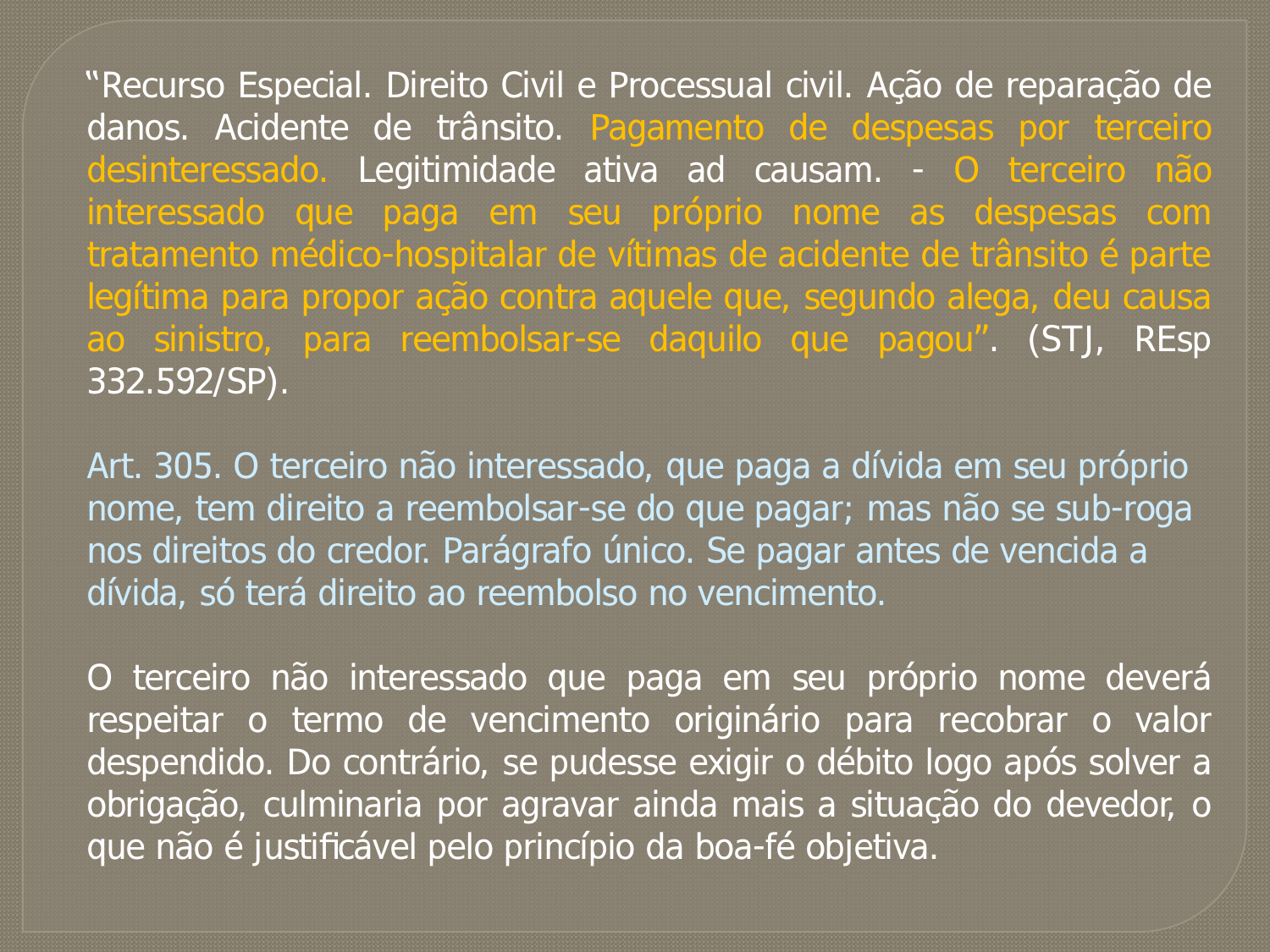

“Recurso Especial. Direito Civil e Processual civil. Ação de reparação de danos. Acidente de trânsito. Pagamento de despesas por terceiro desinteressado. Legitimidade ativa ad causam. - O terceiro não interessado que paga em seu próprio nome as despesas com tratamento médico-hospitalar de vítimas de acidente de trânsito é parte legítima para propor ação contra aquele que, segundo alega, deu causa ao sinistro, para reembolsar-se daquilo que pagou”. (STJ, REsp 332.592/SP).

Art. 305. O terceiro não interessado, que paga a dívida em seu próprio nome, tem direito a reembolsar-se do que pagar; mas não se sub-roga nos direitos do credor. Parágrafo único. Se pagar antes de vencida a dívida, só terá direito ao reembolso no vencimento.

O terceiro não interessado que paga em seu próprio nome deverá respeitar o termo de vencimento originário para recobrar o valor despendido. Do contrário, se pudesse exigir o débito logo após solver a obrigação, culminaria por agravar ainda mais a situação do devedor, o que não é justificável pelo princípio da boa-fé objetiva.